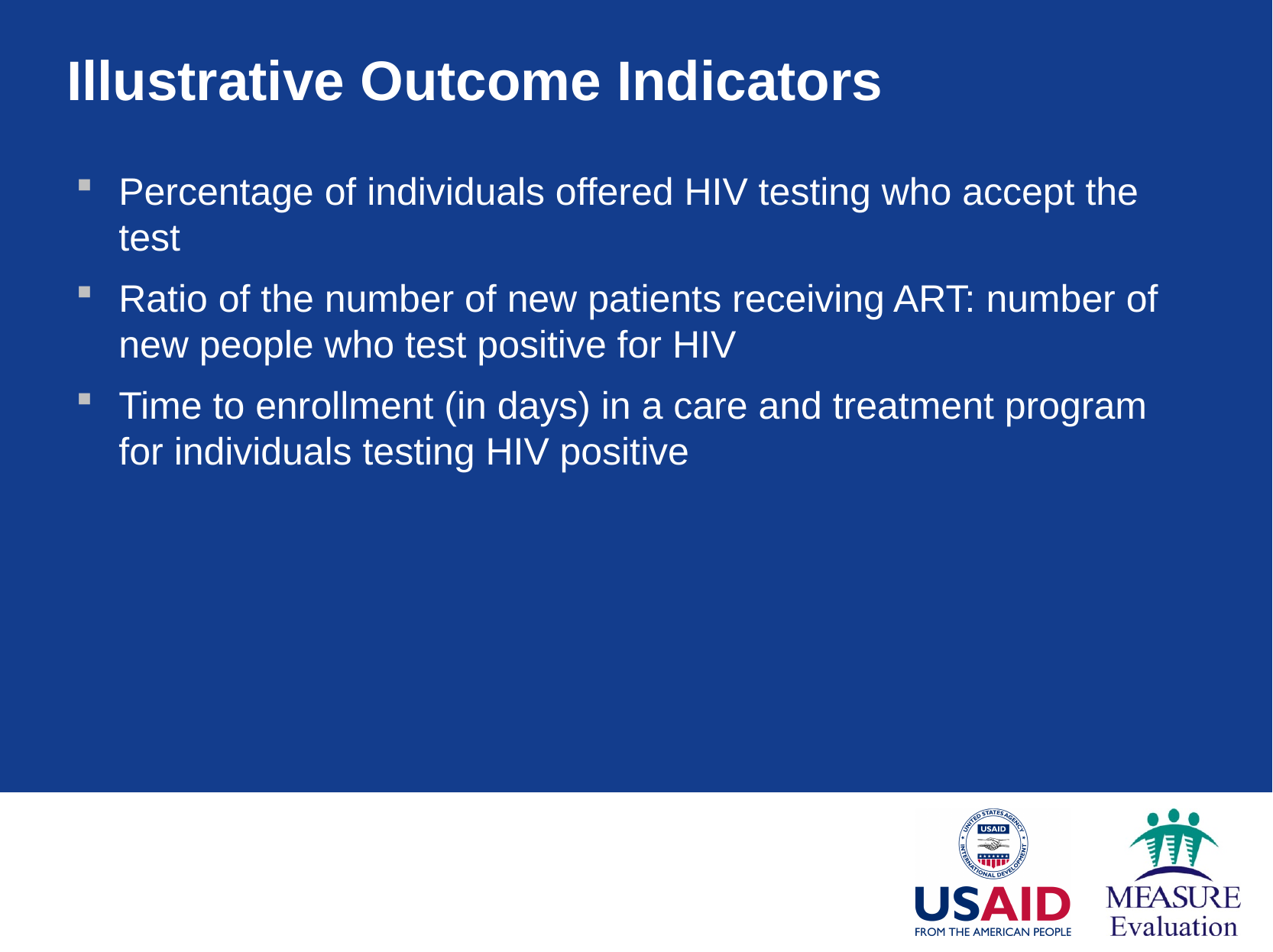

# Illustrative Outcome Indicators
Percentage of individuals offered HIV testing who accept the test
Ratio of the number of new patients receiving ART: number of new people who test positive for HIV
Time to enrollment (in days) in a care and treatment program for individuals testing HIV positive